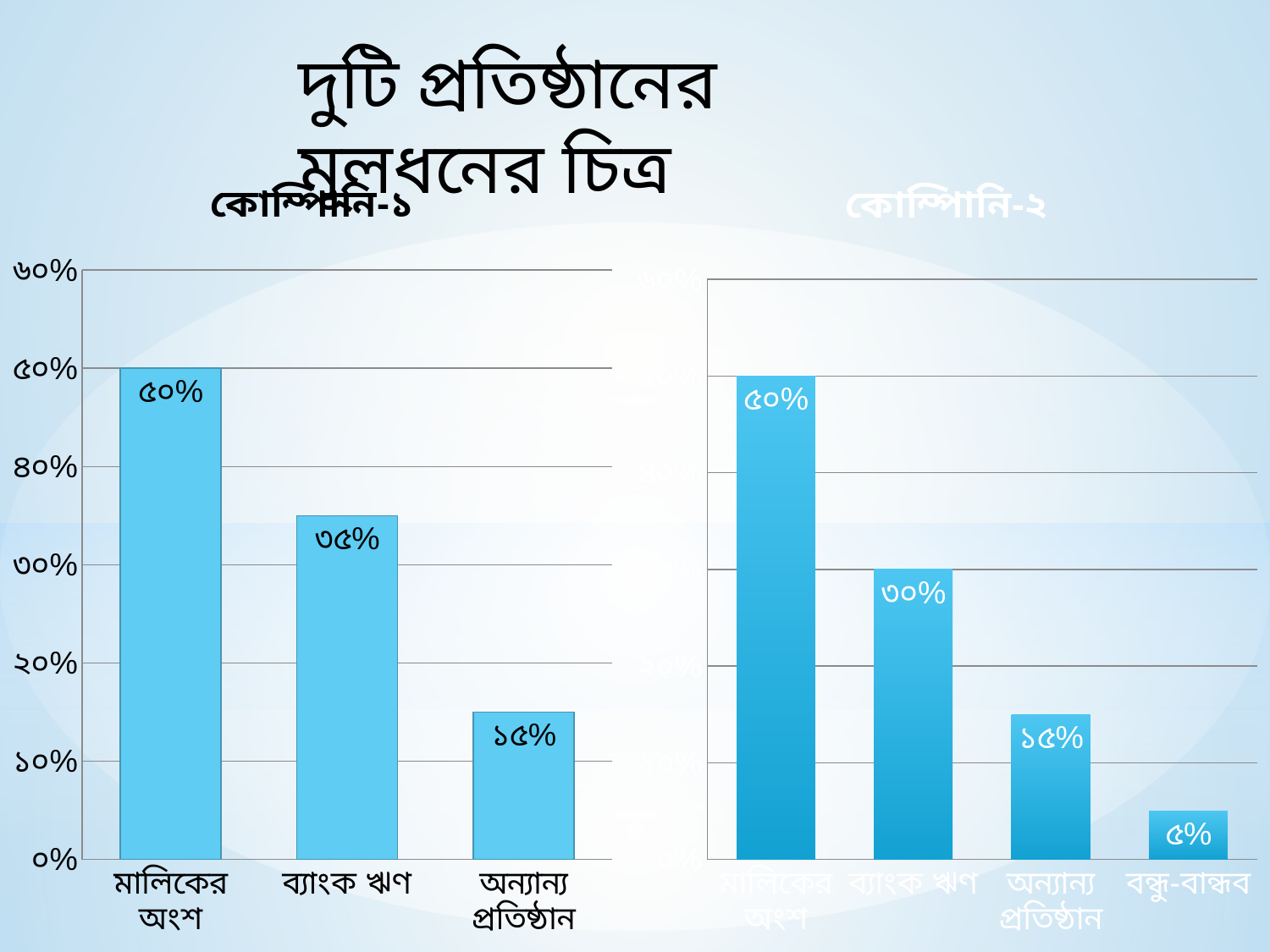

দুটি প্রতিষ্ঠানের মূলধনের চিত্র

### Chart:

| Category | কোম্পিানি-১ |
|---|---|
| মালিকের অংশ | 0.5 |
| ব্যাংক ঋণ | 0.3500000000000003 |
| অন্যান্য প্রতিষ্ঠান | 0.1500000000000002 |

### Chart: কোম্পিানি-২

| Category | কোম্পিানি-২ |
|---|---|
| মালিকের অংশ | 0.5 |
| ব্যাংক ঋণ | 0.3000000000000003 |
| অন্যান্য প্রতিষ্ঠান | 0.1500000000000002 |
| বন্ধু-বান্ধব | 0.05 |